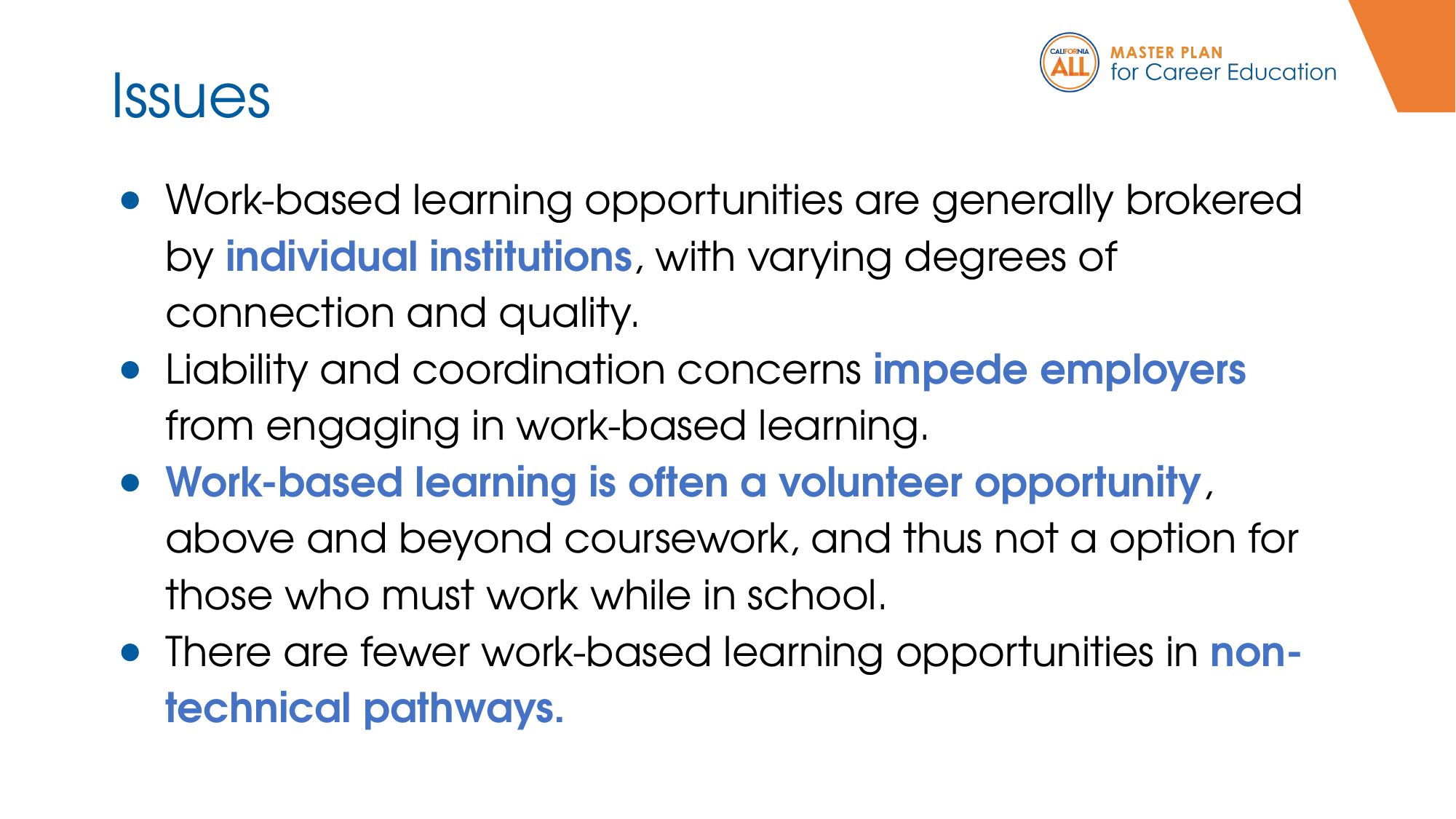

# Issues
Work-based learning opportunities are generally brokered by individual institutions, with varying degrees of connection and quality.
Liability and coordination concerns impede employers from engaging in work-based learning.
Work-based learning is often a volunteer opportunity, above and beyond coursework, and thus not a option for those who must work while in school.
There are fewer work-based learning opportunities in non-technical pathways.